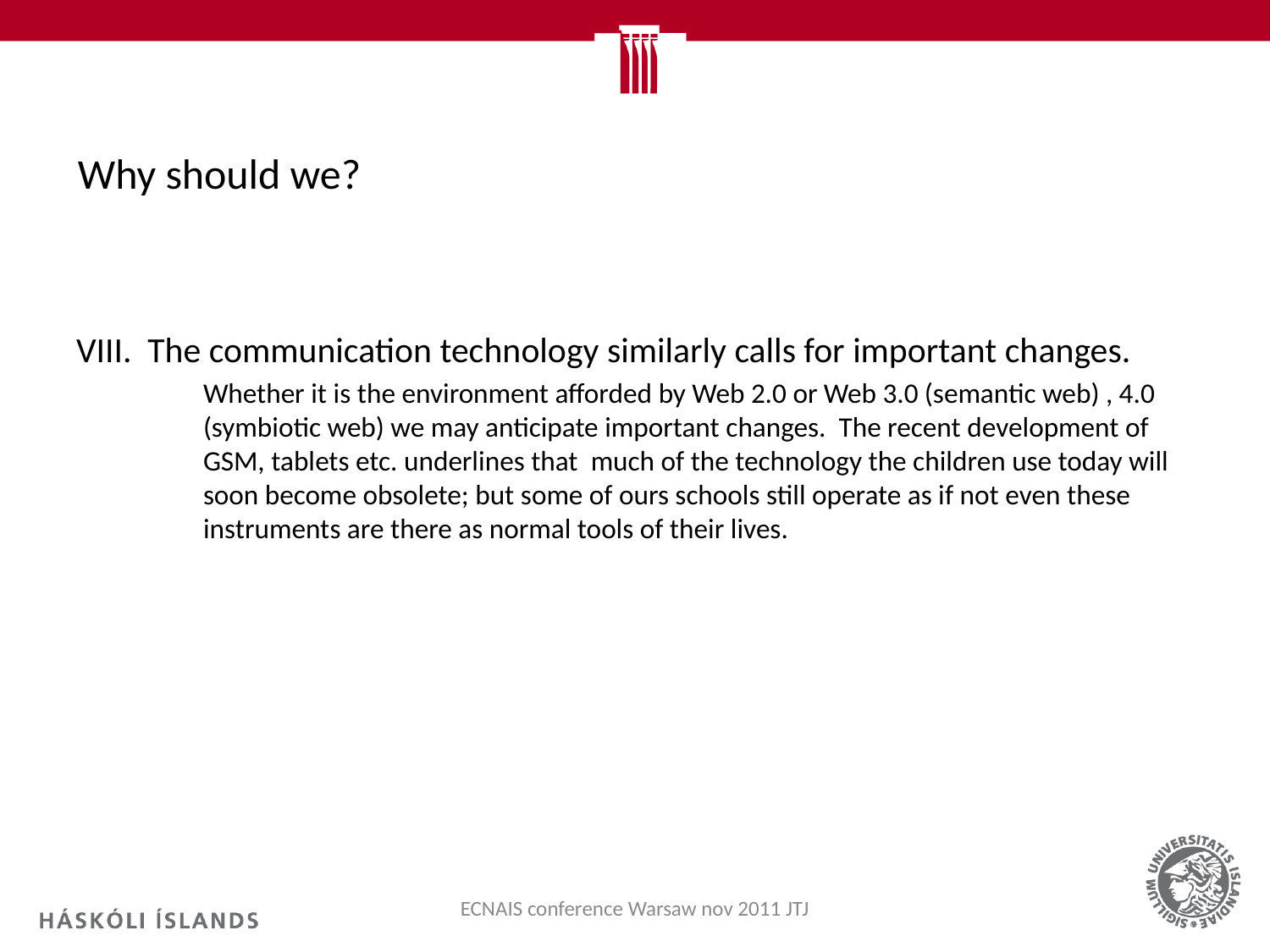

# Why should we?

VIII.	The communication technology similarly calls for important changes.
	Whether it is the environment afforded by Web 2.0 or Web 3.0 (semantic web) , 4.0 (symbiotic web) we may anticipate important changes.  The recent development of GSM, tablets etc. underlines that  much of the technology the children use today will soon become obsolete; but some of ours schools still operate as if not even these  instruments are there as normal tools of their lives.

ECNAIS conference Warsaw nov 2011 JTJ